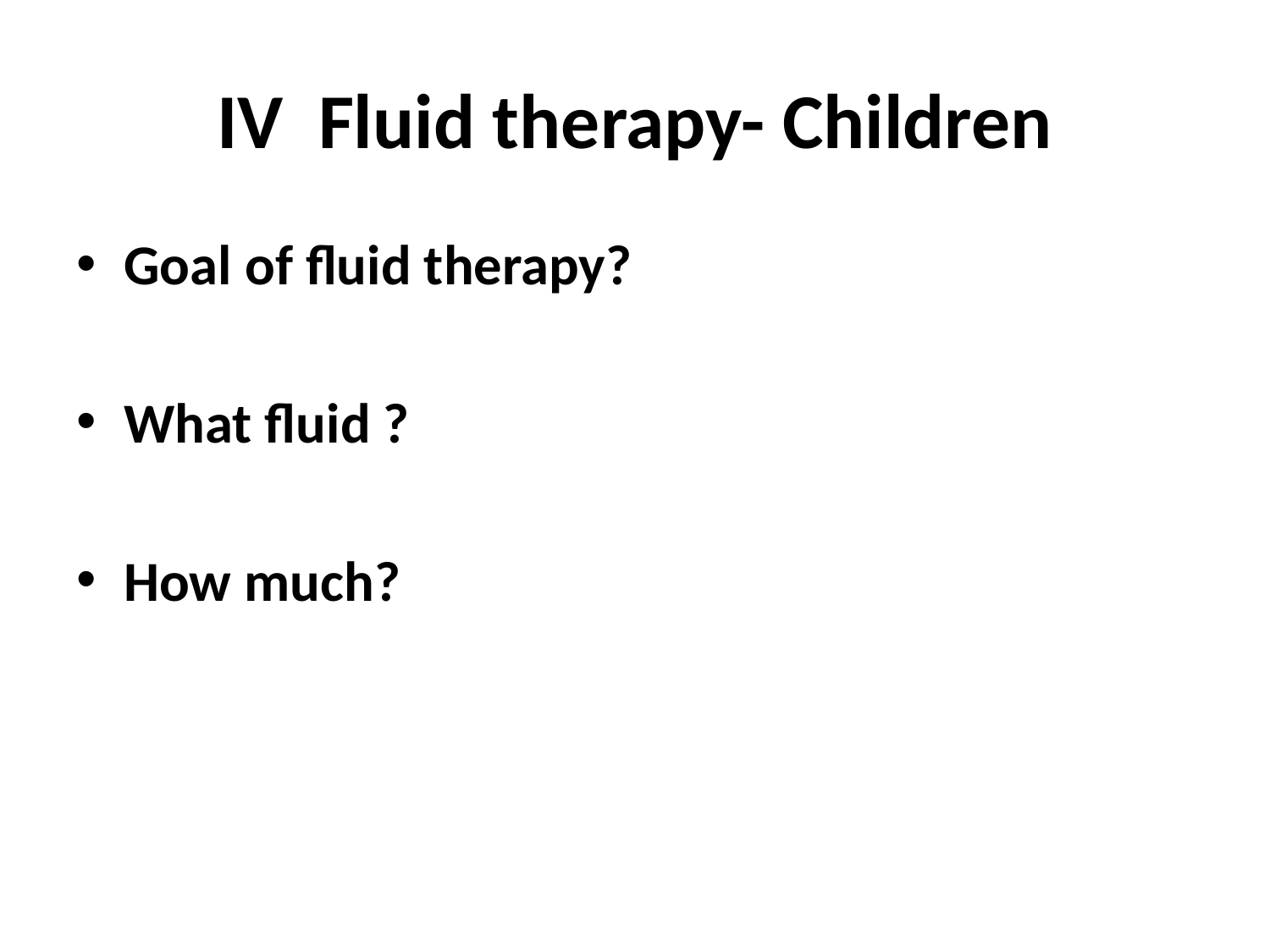

# IV  Fluid therapy- Children
Goal of fluid therapy?

What fluid ?

How much?